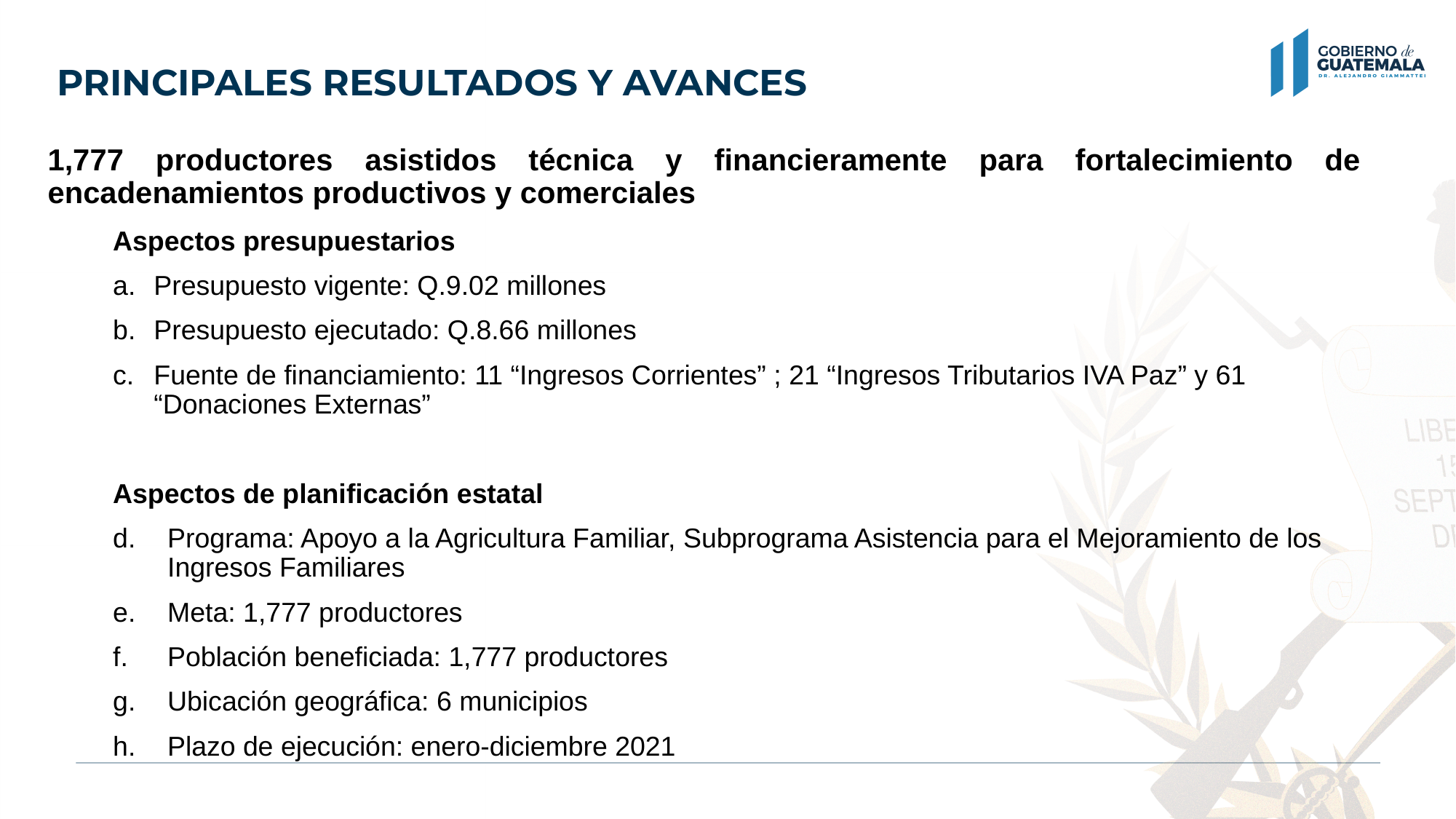

PRINCIPALES RESULTADOS Y AVANCES
1,777 productores asistidos técnica y financieramente para fortalecimiento de encadenamientos productivos y comerciales

Aspectos presupuestarios
Presupuesto vigente: Q.9.02 millones
Presupuesto ejecutado: Q.8.66 millones
Fuente de financiamiento: 11 “Ingresos Corrientes” ; 21 “Ingresos Tributarios IVA Paz” y 61 “Donaciones Externas”

Aspectos de planificación estatal
Programa: Apoyo a la Agricultura Familiar, Subprograma Asistencia para el Mejoramiento de los Ingresos Familiares
Meta: 1,777 productores
Población beneficiada: 1,777 productores
Ubicación geográfica: 6 municipios
Plazo de ejecución: enero-diciembre 2021